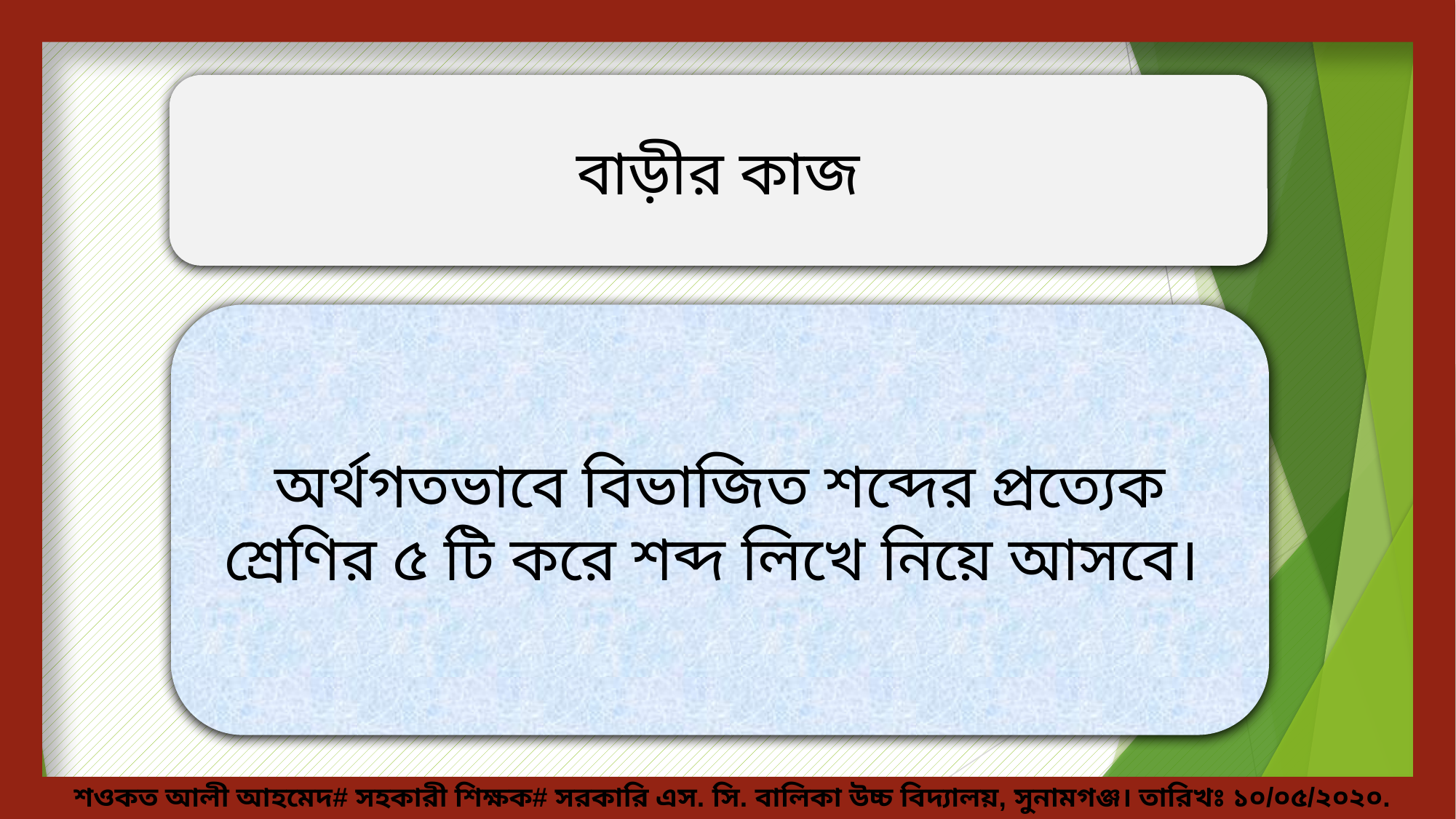

বাড়ীর কাজ
অর্থগতভাবে বিভাজিত শব্দের প্রত্যেক শ্রেণির ৫ টি করে শব্দ লিখে নিয়ে আসবে।
শওকত আলী আহমেদ# সহকারী শিক্ষক# সরকারি এস. সি. বালিকা উচ্চ বিদ্যালয়, সুনামগঞ্জ। তারিখঃ ১০/০৫/২০২০.